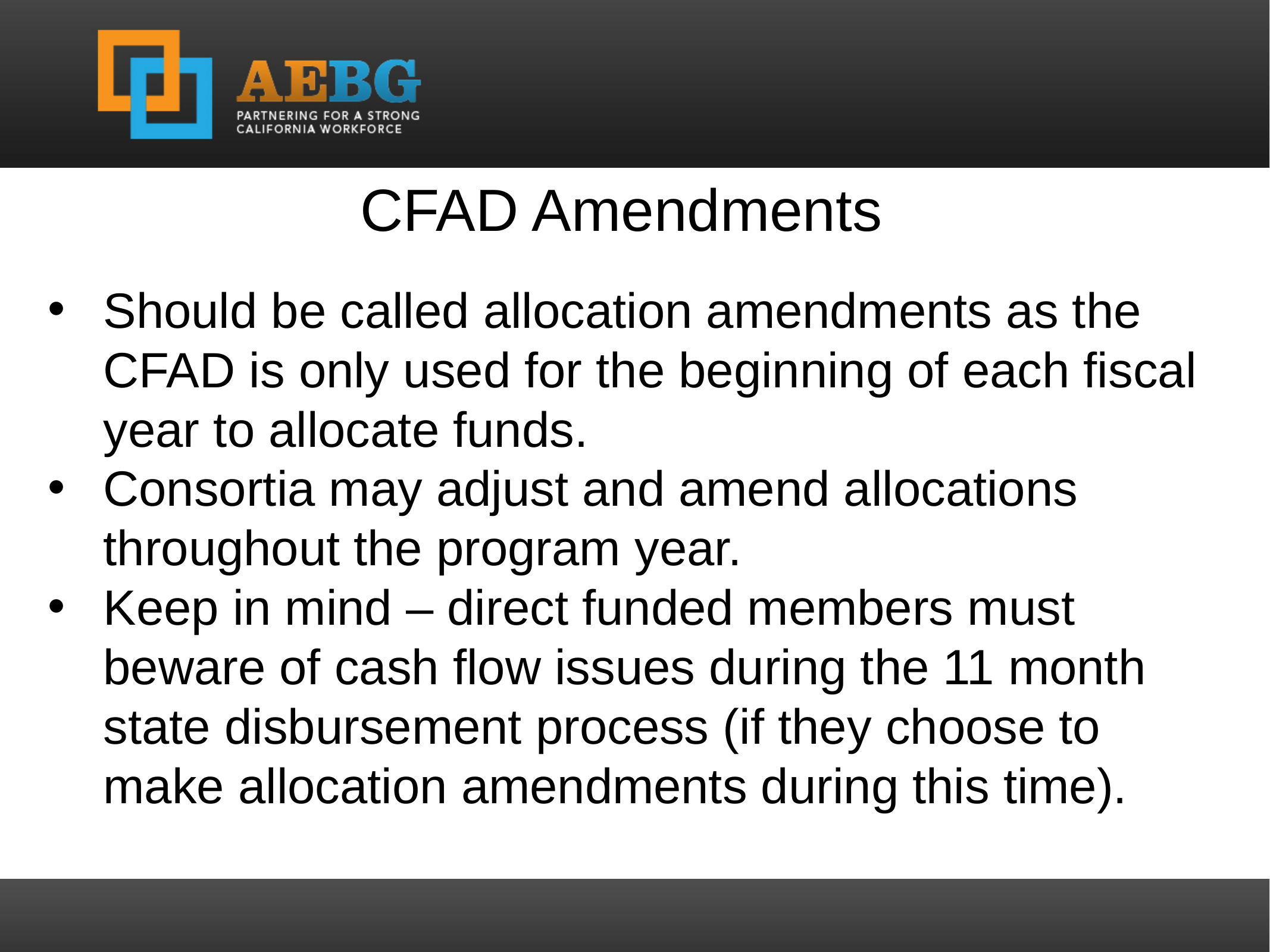

CFAD Amendments
Should be called allocation amendments as the CFAD is only used for the beginning of each fiscal year to allocate funds.
Consortia may adjust and amend allocations throughout the program year.
Keep in mind – direct funded members must beware of cash flow issues during the 11 month state disbursement process (if they choose to make allocation amendments during this time).